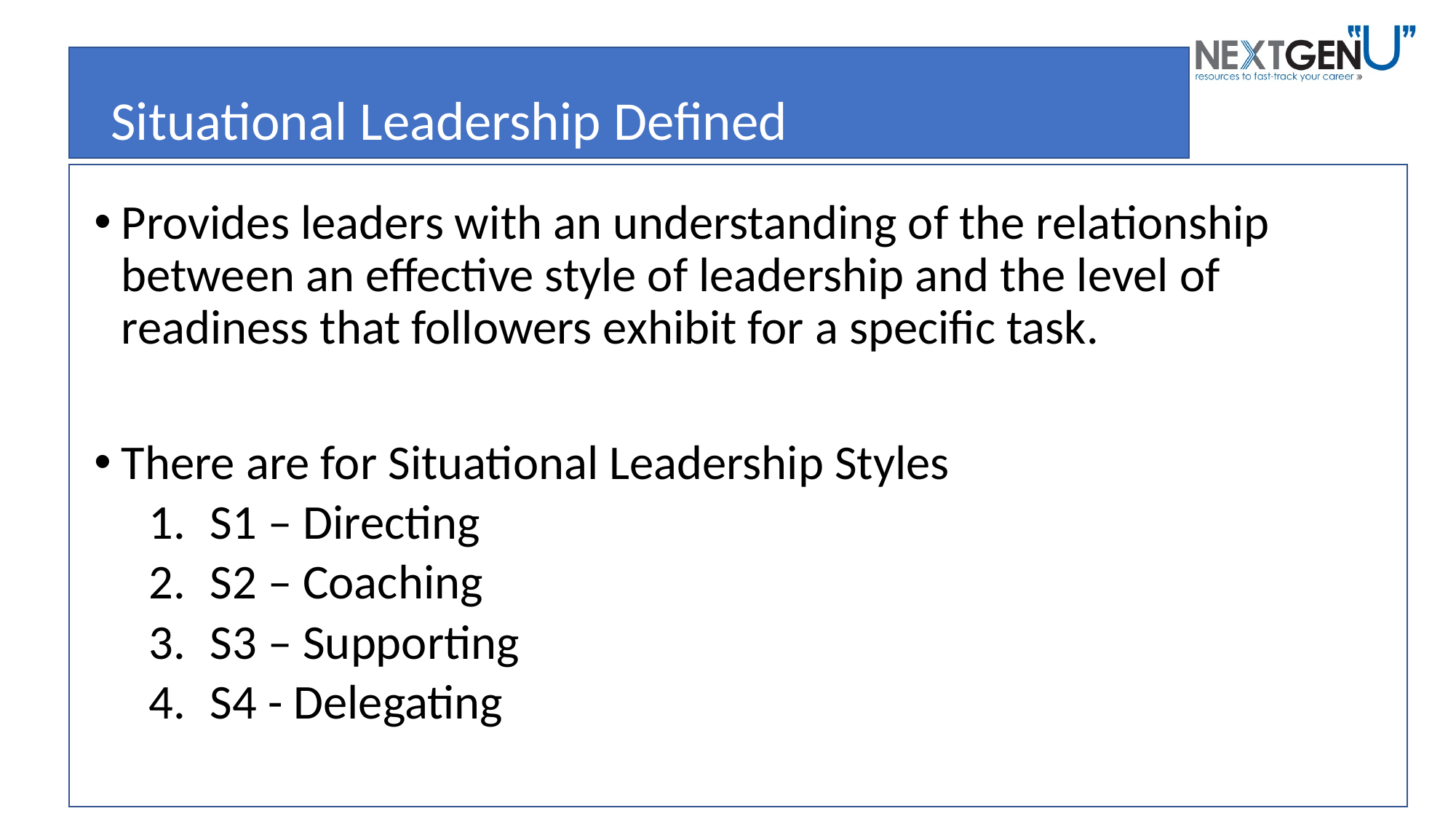

# Situational Leadership Defined

Provides leaders with an understanding of the relationship between an effective style of leadership and the level of readiness that followers exhibit for a specific task.

There are for Situational Leadership Styles
S1 – Directing
S2 – Coaching
S3 – Supporting
S4 - Delegating